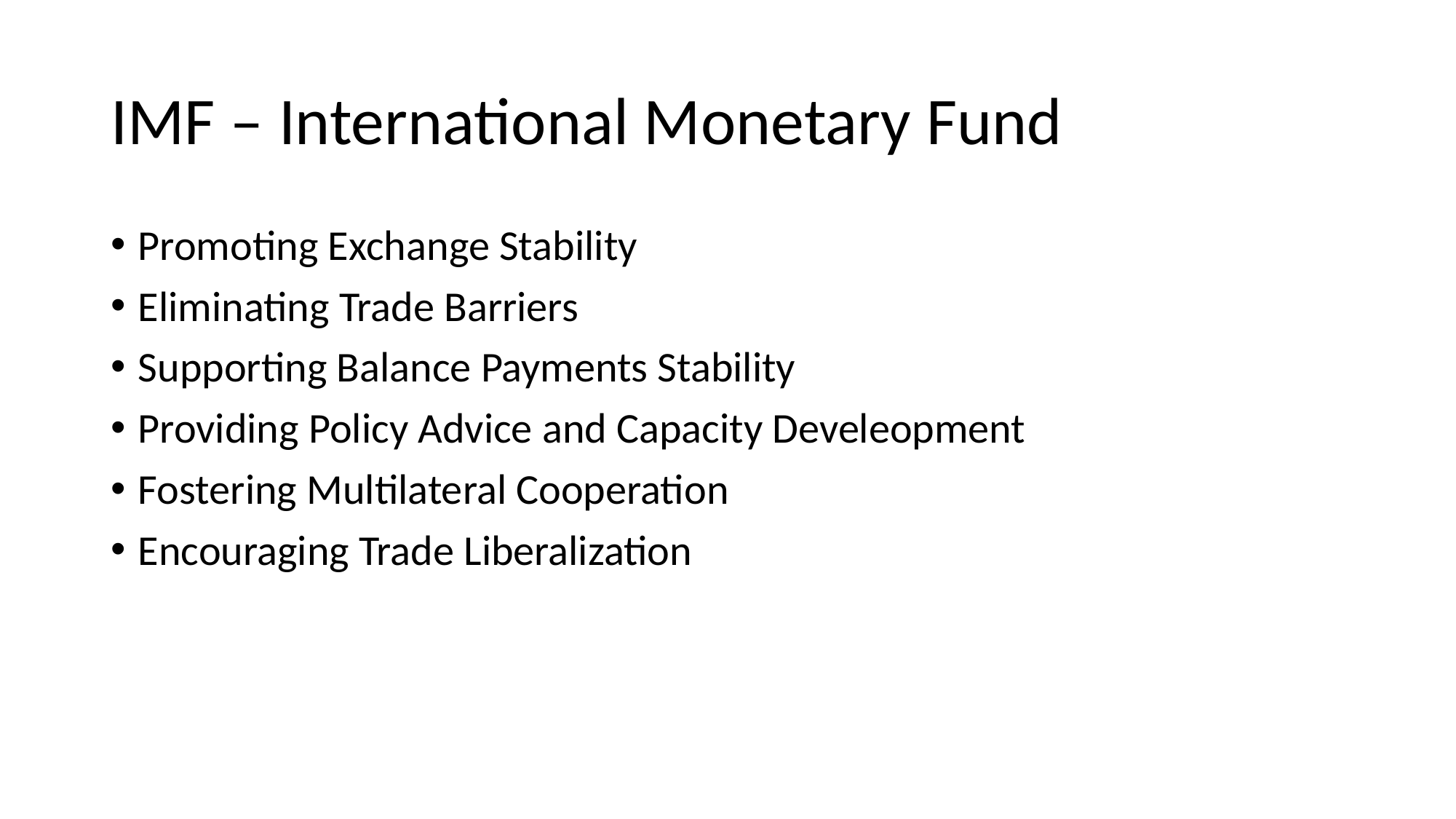

# IMF – International Monetary Fund
Promoting Exchange Stability
Eliminating Trade Barriers
Supporting Balance Payments Stability
Providing Policy Advice and Capacity Develeopment
Fostering Multilateral Cooperation
Encouraging Trade Liberalization